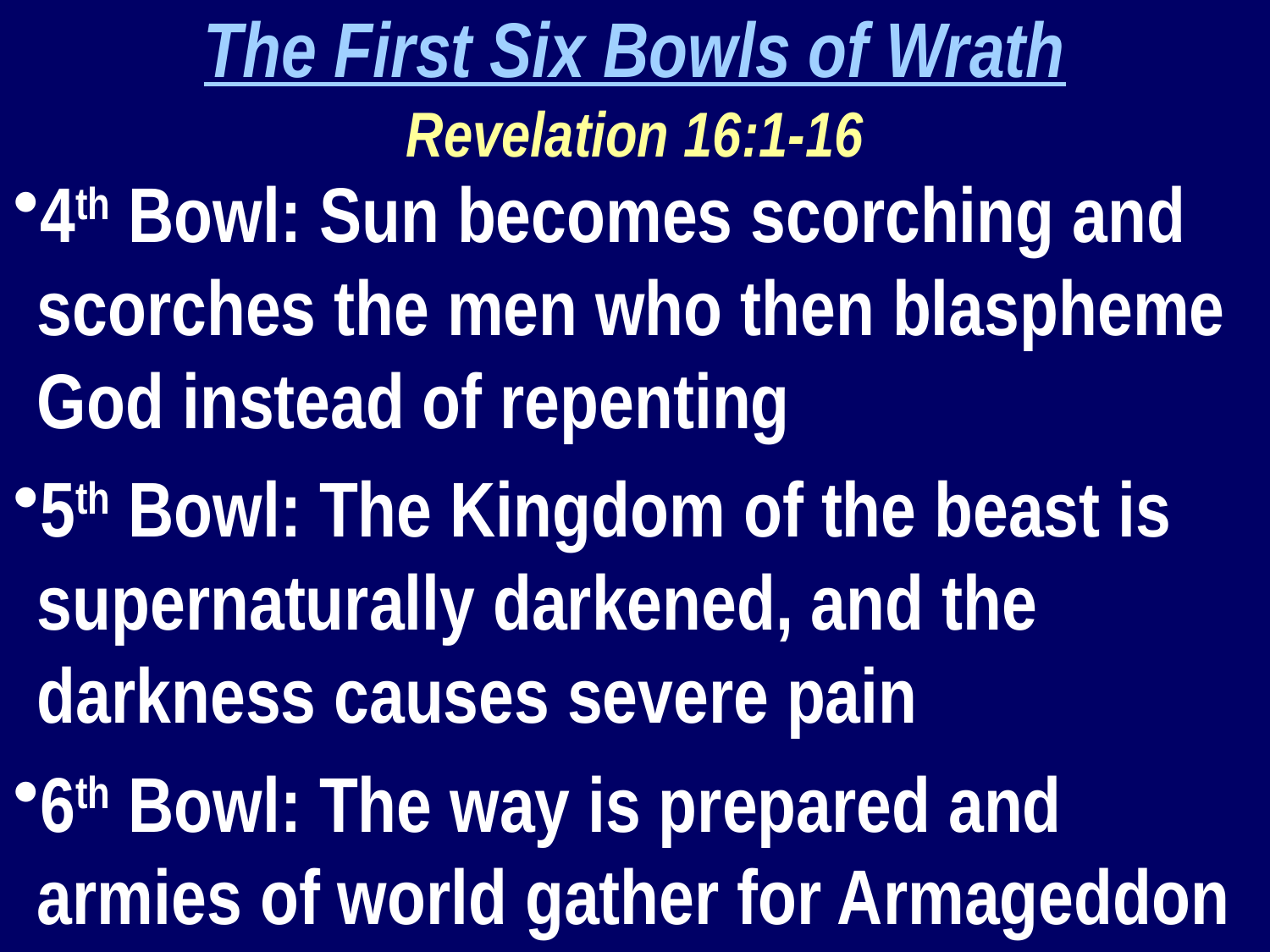

The First Six Bowls of Wrath
Revelation 16:1-16
4th Bowl: Sun becomes scorching and scorches the men who then blaspheme God instead of repenting
5th Bowl: The Kingdom of the beast is supernaturally darkened, and the darkness causes severe pain
6th Bowl: The way is prepared and armies of world gather for Armageddon